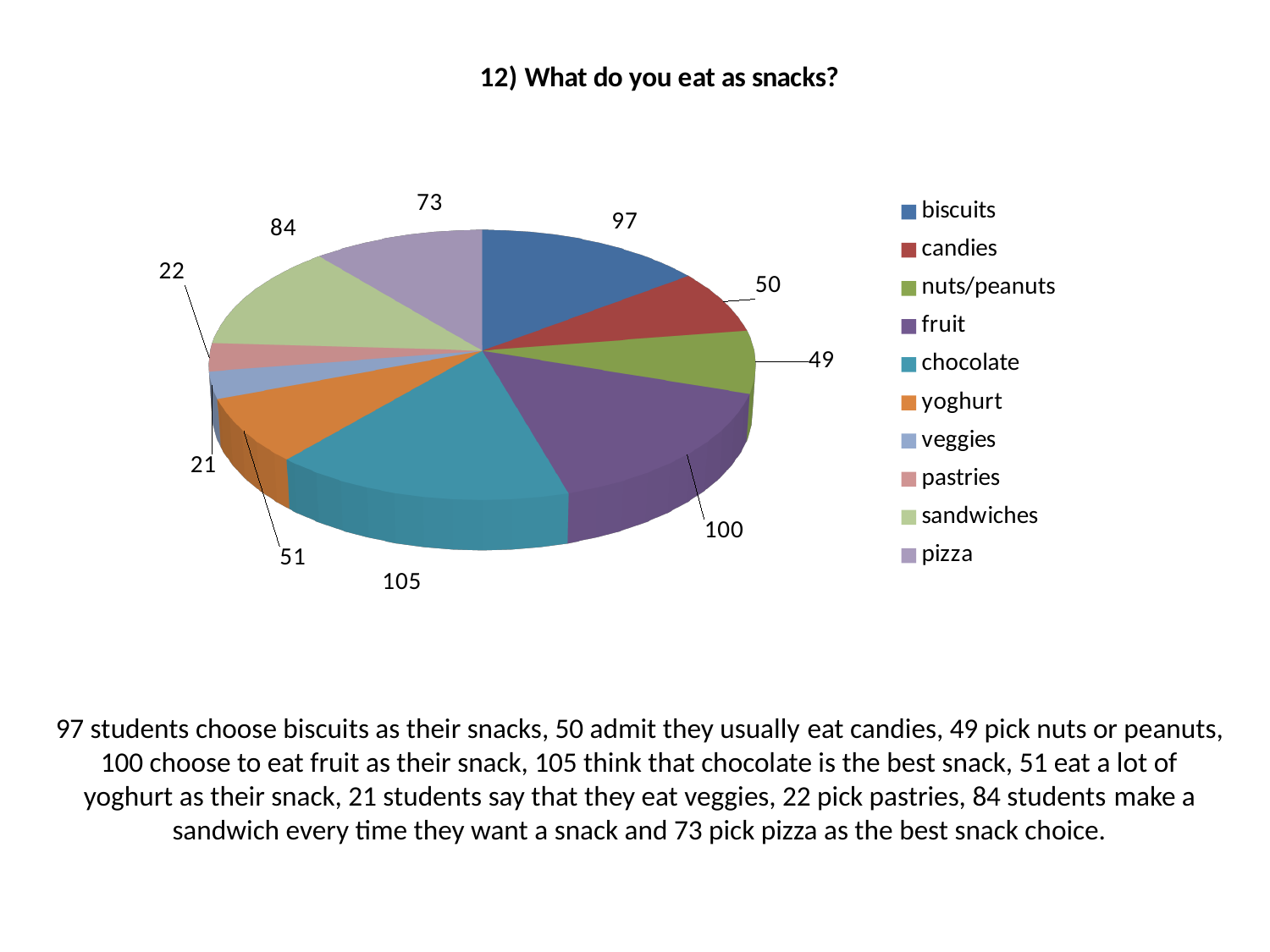

[unsupported chart]

97 students choose biscuits as their snacks, 50 admit they usually eat candies, 49 pick nuts or peanuts, 100 choose to eat fruit as their snack, 105 think that chocolate is the best snack, 51 eat a lot of yoghurt as their snack, 21 students say that they eat veggies, 22 pick pastries, 84 students make a sandwich every time they want a snack and 73 pick pizza as the best snack choice.